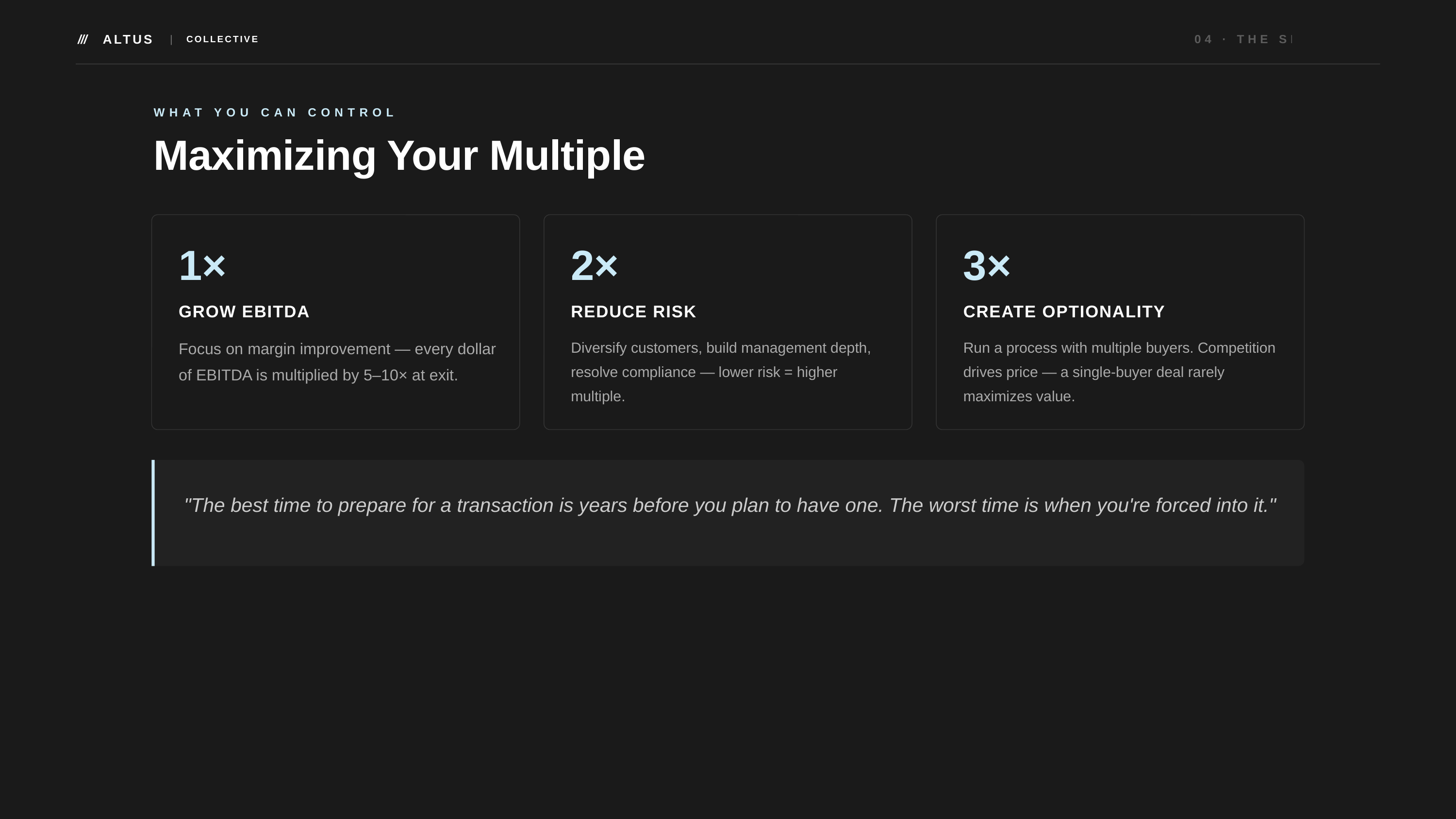

///
ALTUS
04 · THE SELLER
|
COLLECTIVE

WHAT YOU CAN CONTROL
Maximizing Your Multiple

1×
2×
3×
GROW EBITDA
REDUCE RISK
CREATE OPTIONALITY
Focus on margin improvement — every dollar of EBITDA is multiplied by 5–10× at exit.
Diversify customers, build management depth, resolve compliance — lower risk = higher multiple.
Run a process with multiple buyers. Competition drives price — a single-buyer deal rarely maximizes value.

"The best time to prepare for a transaction is years before you plan to have one. The worst time is when you're forced into it."